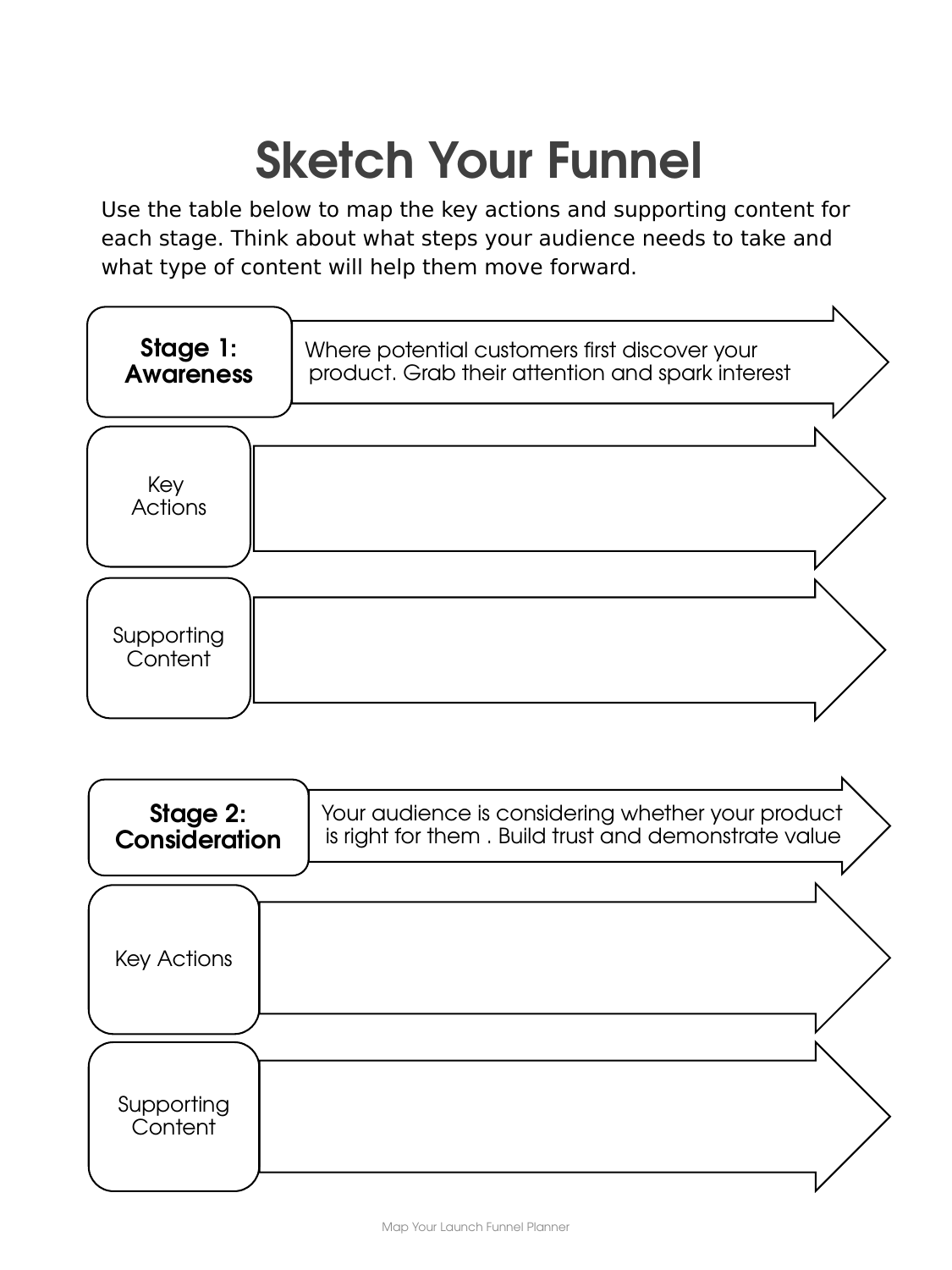

Sketch Your Funnel
Use the table below to map the key actions and supporting content for each stage. Think about what steps your audience needs to take and what type of content will help them move forward.
Stage 1: Awareness
  Where potential customers first discover your product. Grab their attention and spark interest
Key
Actions

Supporting Content

  Your audience is considering whether your product is right for them . Build trust and demonstrate value
Stage 2: Consideration

Key Actions

Supporting Content
Map Your Launch Funnel Planner